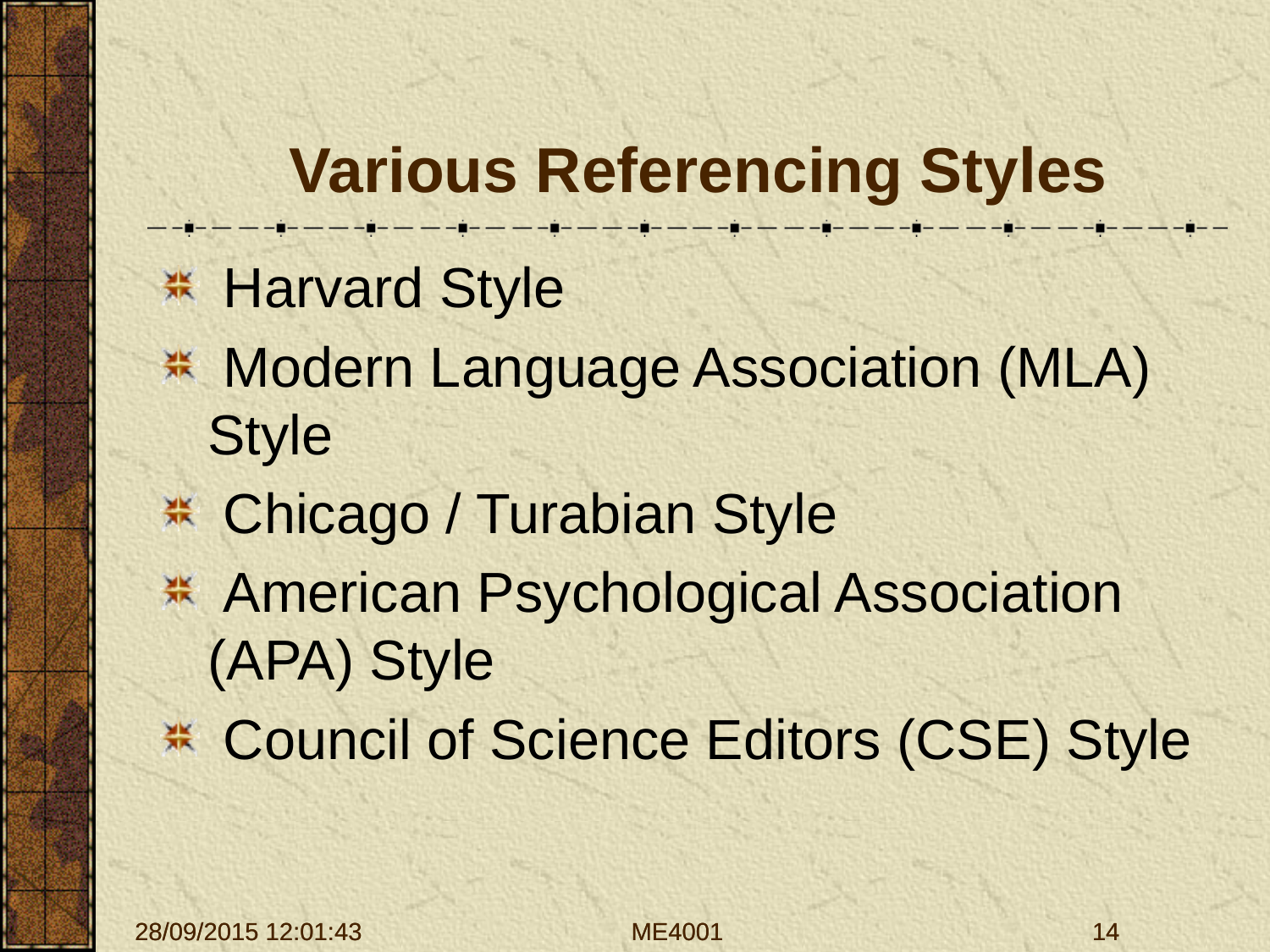

# Various Referencing Styles
 Harvard Style
 Modern Language Association (MLA) Style
 Chicago / Turabian Style
 American Psychological Association (APA) Style
 Council of Science Editors (CSE) Style
28/09/2015 12:01:43
28/09/2015 12:01:43
ME4001
ME4001
14
14